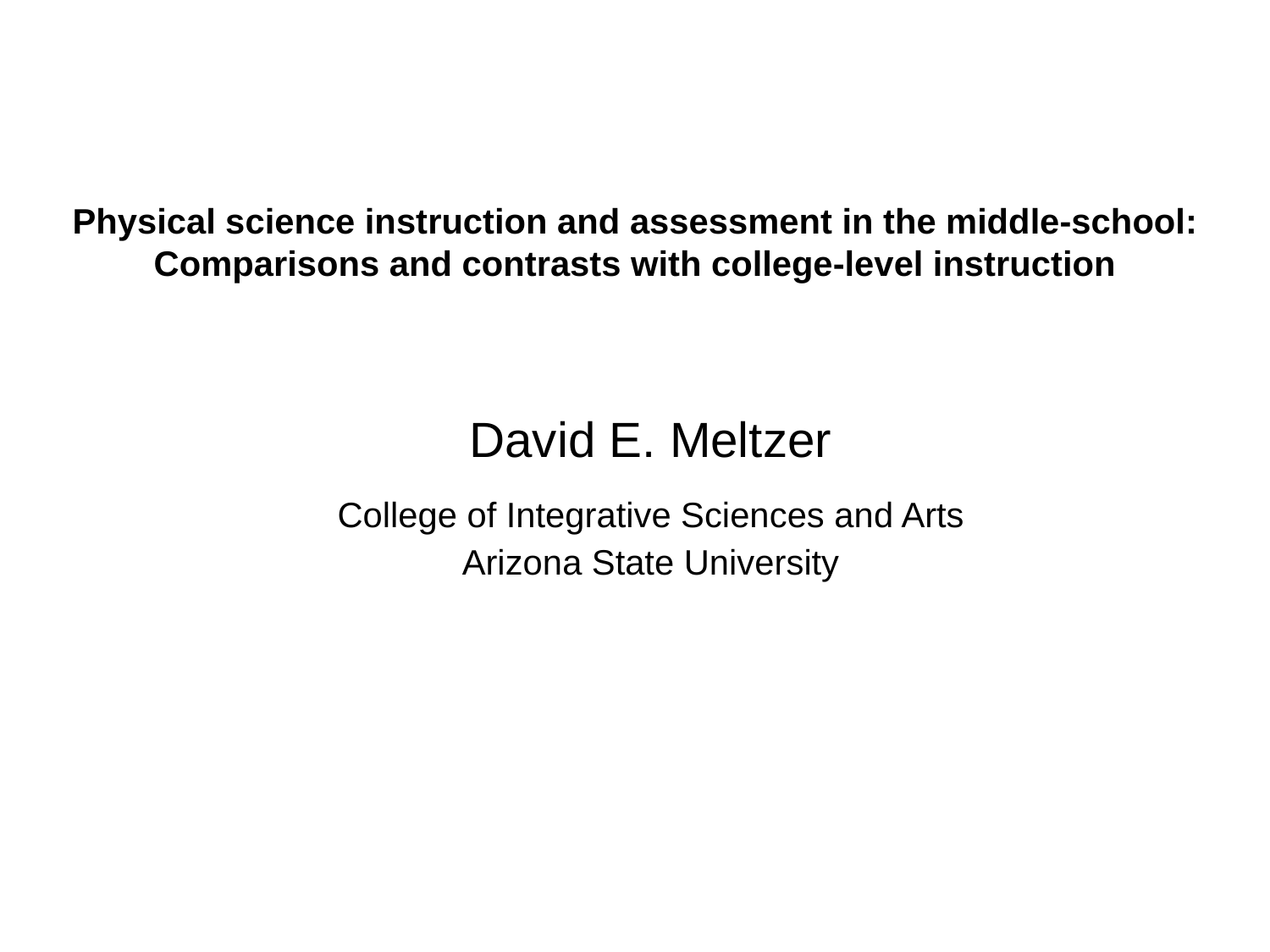

Physical science instruction and assessment in the middle-school: Comparisons and contrasts with college-level instruction
David E. Meltzer
College of Integrative Sciences and Arts
Arizona State University